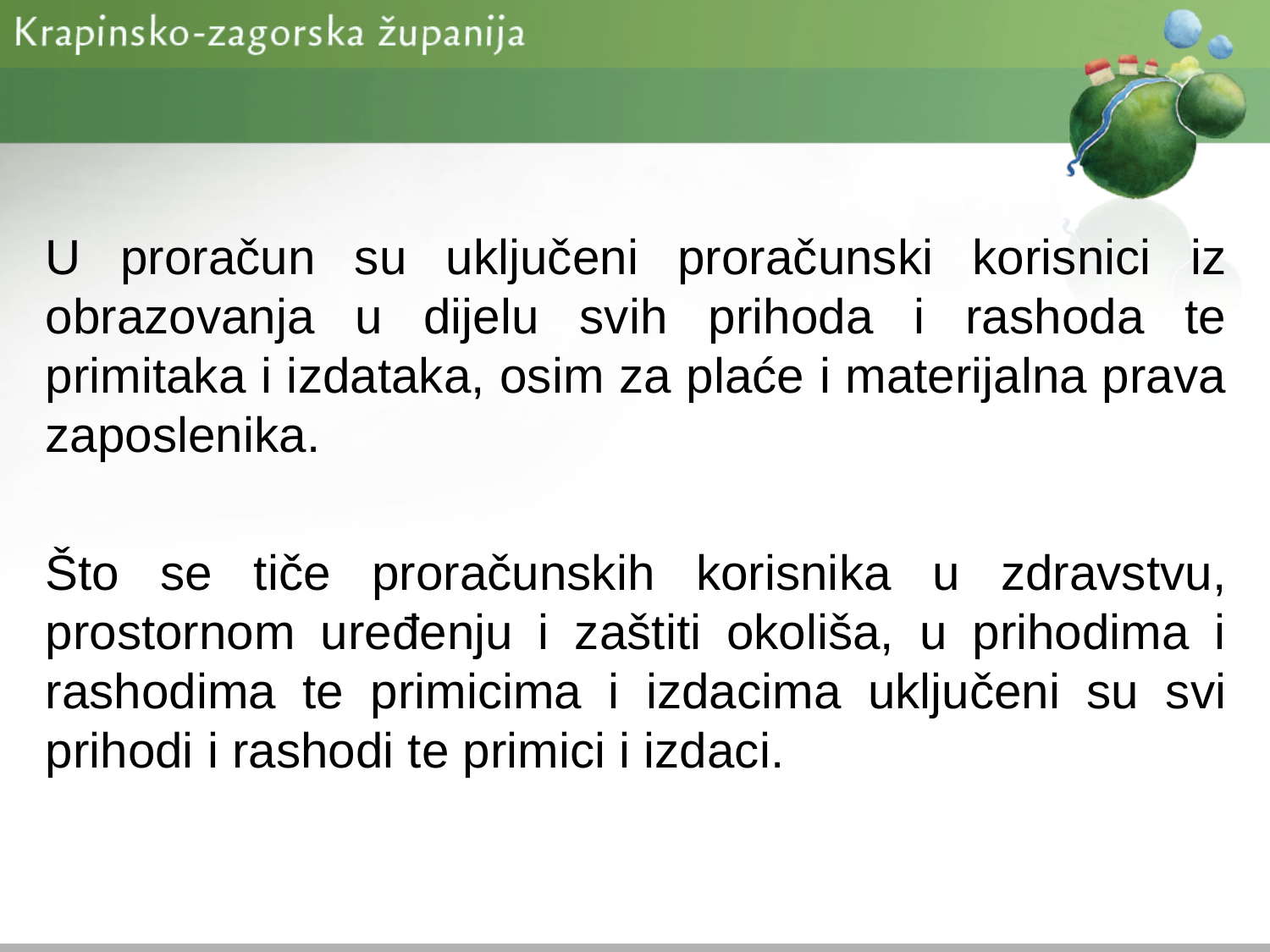

U proračun su uključeni proračunski korisnici iz obrazovanja u dijelu svih prihoda i rashoda te primitaka i izdataka, osim za plaće i materijalna prava zaposlenika.

Što se tiče proračunskih korisnika u zdravstvu, prostornom uređenju i zaštiti okoliša, u prihodima i rashodima te primicima i izdacima uključeni su svi prihodi i rashodi te primici i izdaci.